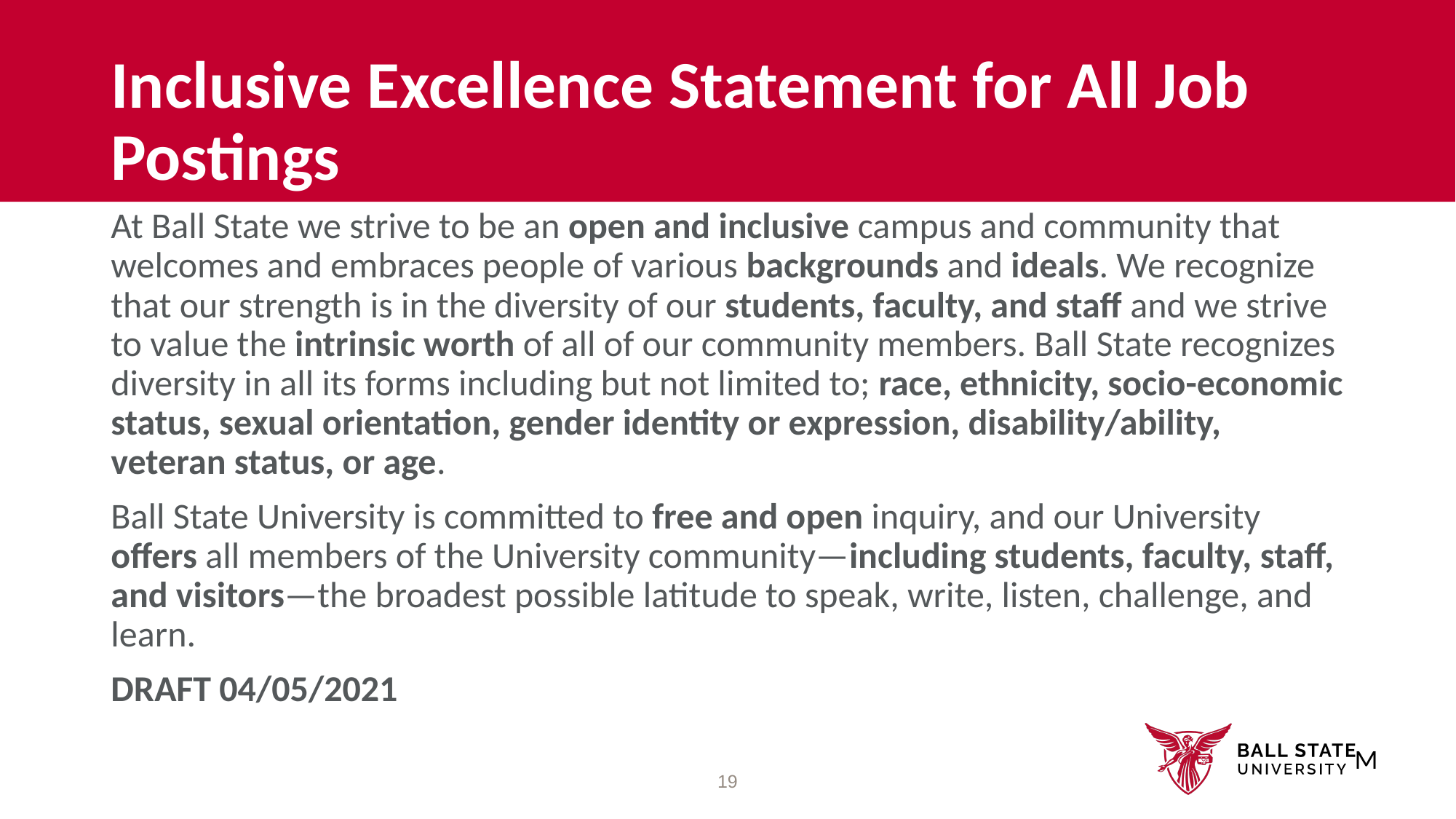

# Inclusive Excellence Statement for All Job Postings
At Ball State we strive to be an open and inclusive campus and community that welcomes and embraces people of various backgrounds and ideals. We recognize that our strength is in the diversity of our students, faculty, and staff and we strive to value the intrinsic worth of all of our community members. Ball State recognizes diversity in all its forms including but not limited to; race, ethnicity, socio-economic status, sexual orientation, gender identity or expression, disability/ability, veteran status, or age.
Ball State University is committed to free and open inquiry, and our University offers all members of the University community—including students, faculty, staff, and visitors—the broadest possible latitude to speak, write, listen, challenge, and learn.
DRAFT 04/05/2021
M
19